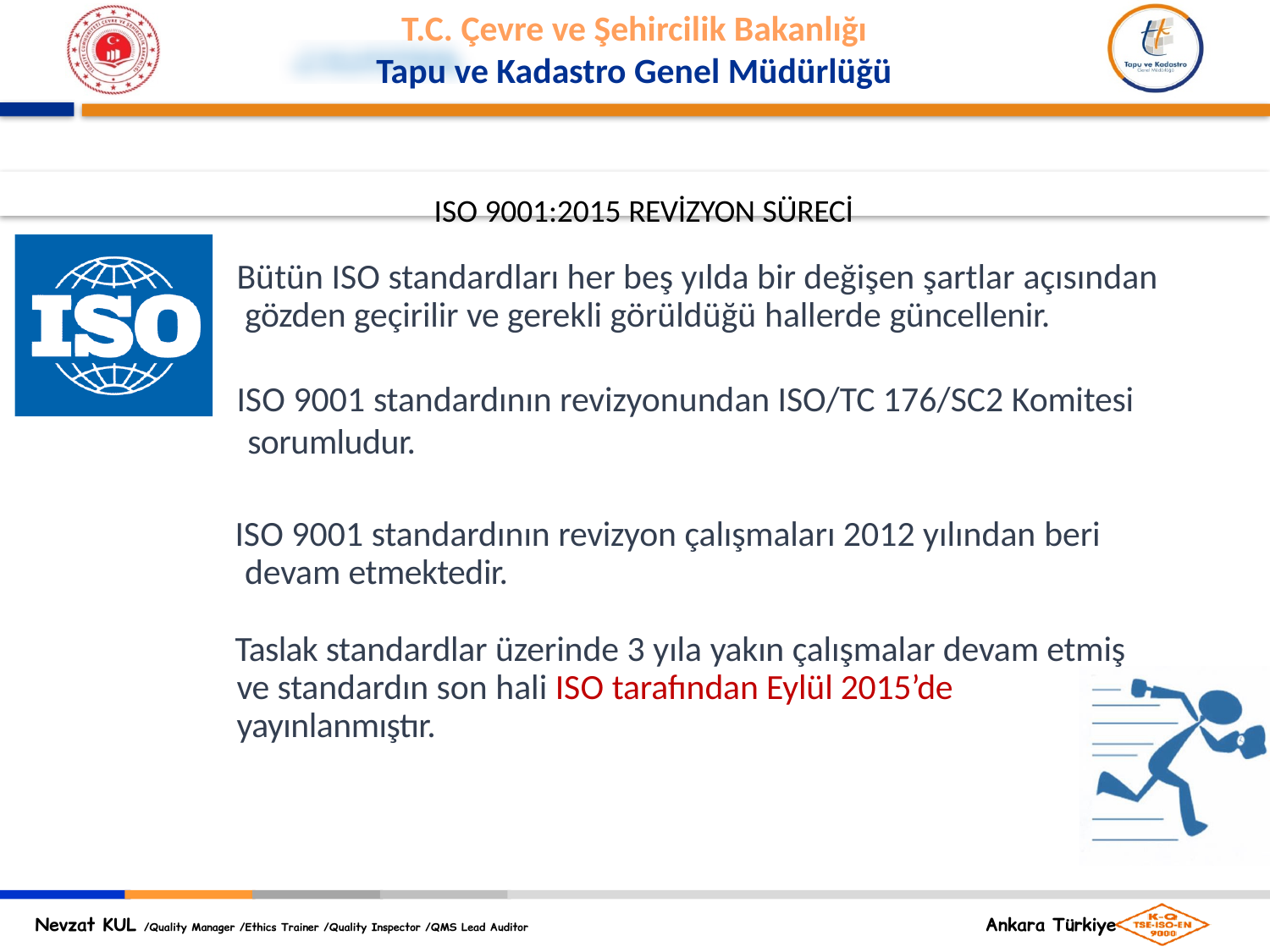

ISO 9001:2015 REVİZYON SÜRECİ

Bütün ISO standardları her beş yılda bir değişen şartlar açısından  gözden geçirilir ve gerekli görüldüğü hallerde güncellenir.

ISO 9001 standardının revizyonundan ISO/TC 176/SC2 Komitesi  sorumludur.

ISO 9001 standardının revizyon çalışmaları 2012 yılından beri  devam etmektedir.

Taslak standardlar üzerinde 3 yıla yakın çalışmalar devam etmiş  ve standardın son hali ISO tarafından Eylül 2015’de  yayınlanmıştır.